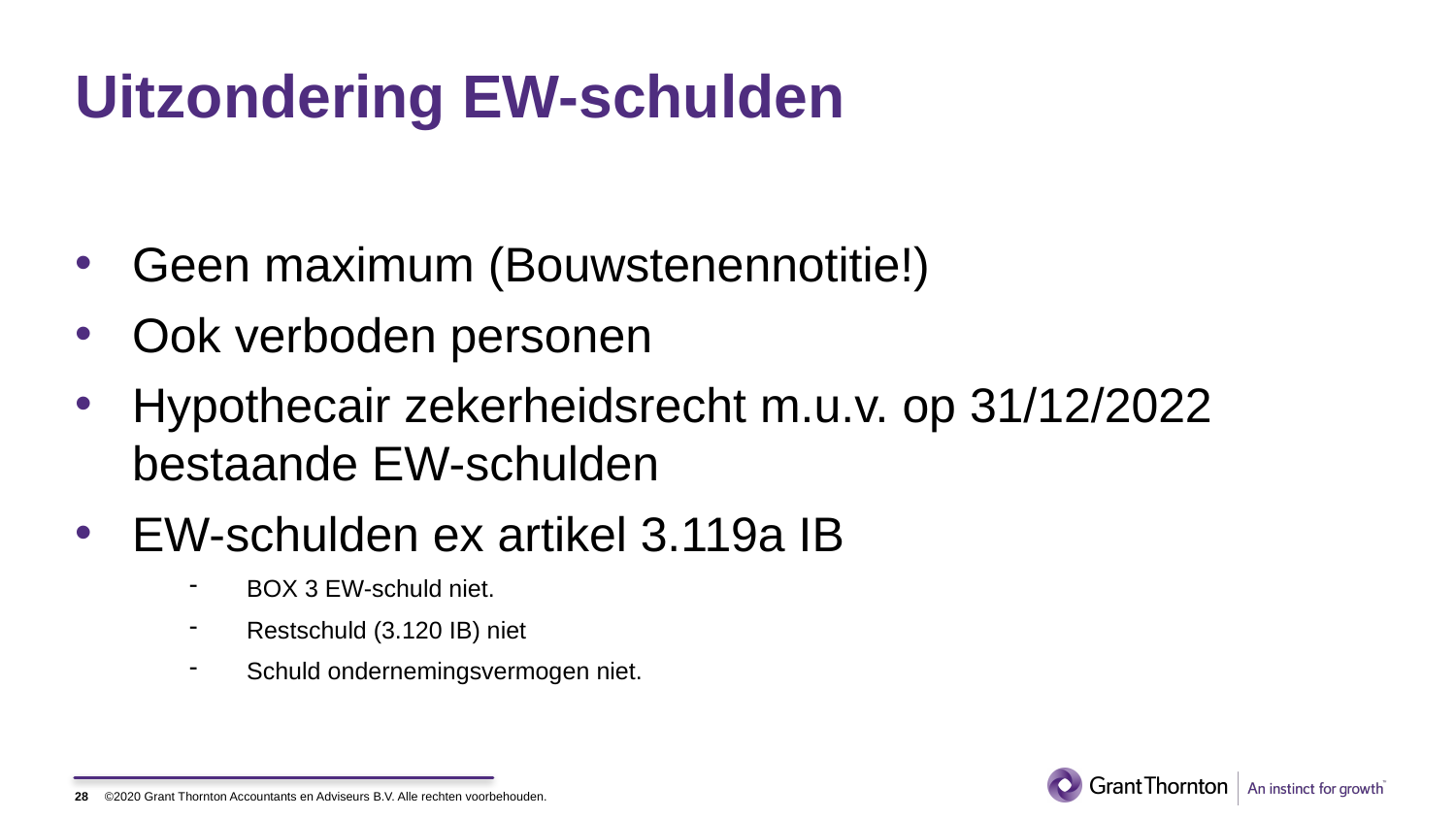

# Uitzondering EW-schulden
Geen maximum (Bouwstenennotitie!)
Ook verboden personen
Hypothecair zekerheidsrecht m.u.v. op 31/12/2022 bestaande EW-schulden
EW-schulden ex artikel 3.119a IB
BOX 3 EW-schuld niet.
Restschuld (3.120 IB) niet
Schuld ondernemingsvermogen niet.

28